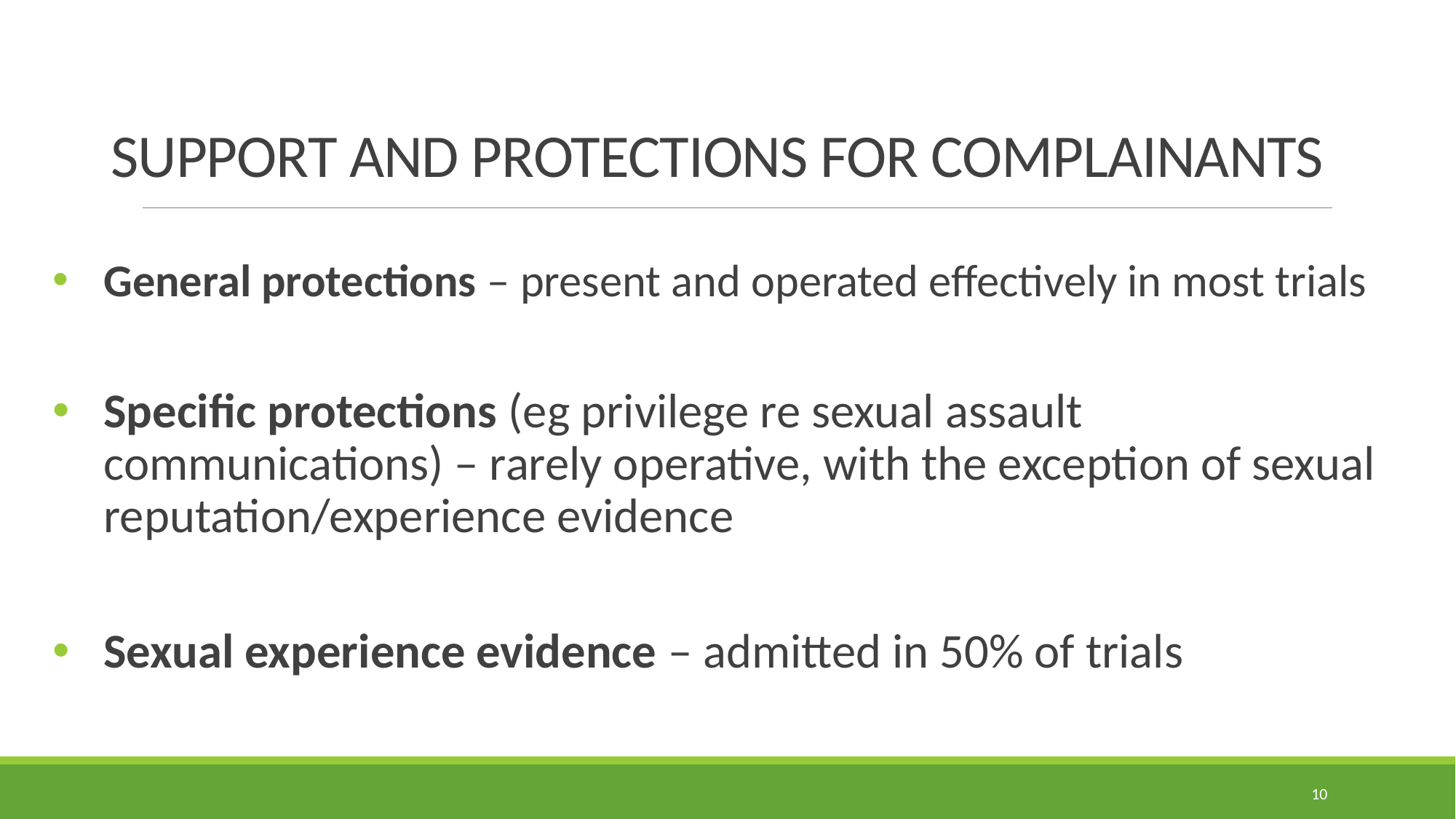

# Support and Protections for Complainants
General protections – present and operated effectively in most trials

Specific protections (eg privilege re sexual assault communications) – rarely operative, with the exception of sexual reputation/experience evidence

Sexual experience evidence – admitted in 50% of trials

10